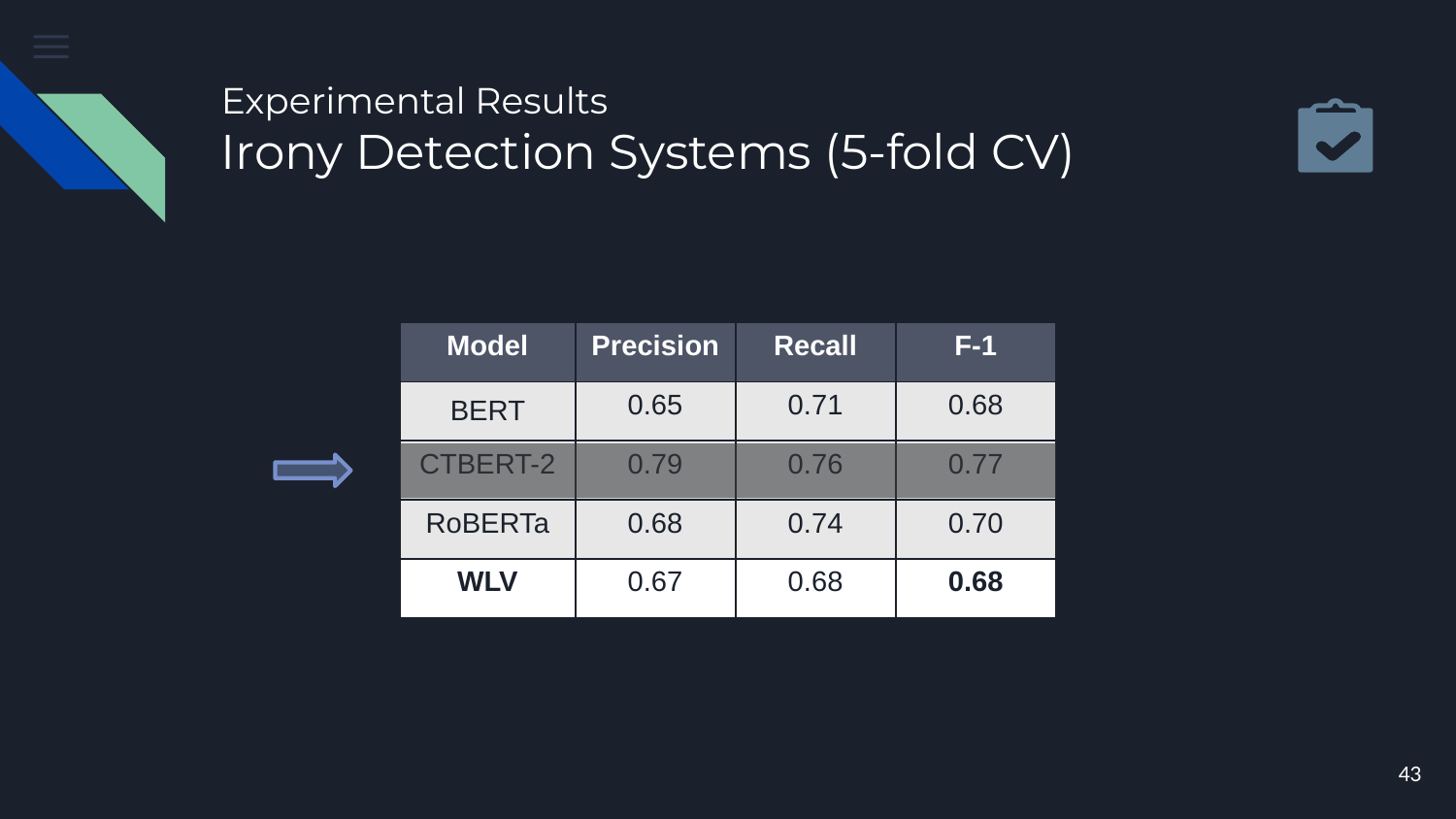

# Experimental Results Irony Detection Systems (5-fold CV)

| Model | Precision | Recall | F-1 |
| --- | --- | --- | --- |
| BERT | 0.65 | 0.71 | 0.68 |
| CTBERT-2 | 0.79 | 0.76 | 0.77 |
| RoBERTa | 0.68 | 0.74 | 0.70 |
| WLV | 0.67 | 0.68 | 0.68 |

43